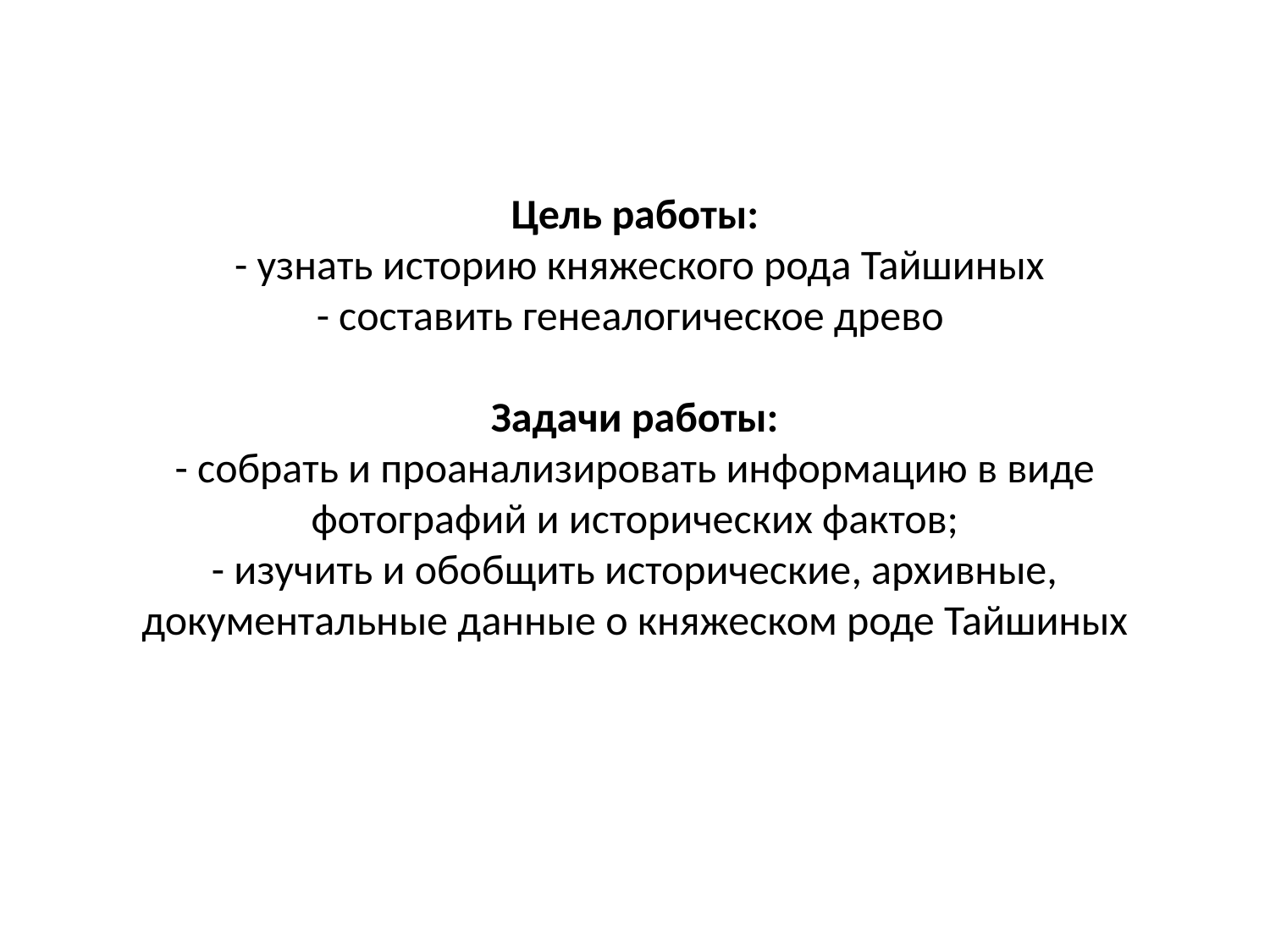

# Цель работы: - узнать историю княжеского рода Тайшиных - составить генеалогическое древо Задачи работы: - собрать и проанализировать информацию в виде фотографий и исторических фактов; - изучить и обобщить исторические, архивные, документальные данные о княжеском роде Тайшиных